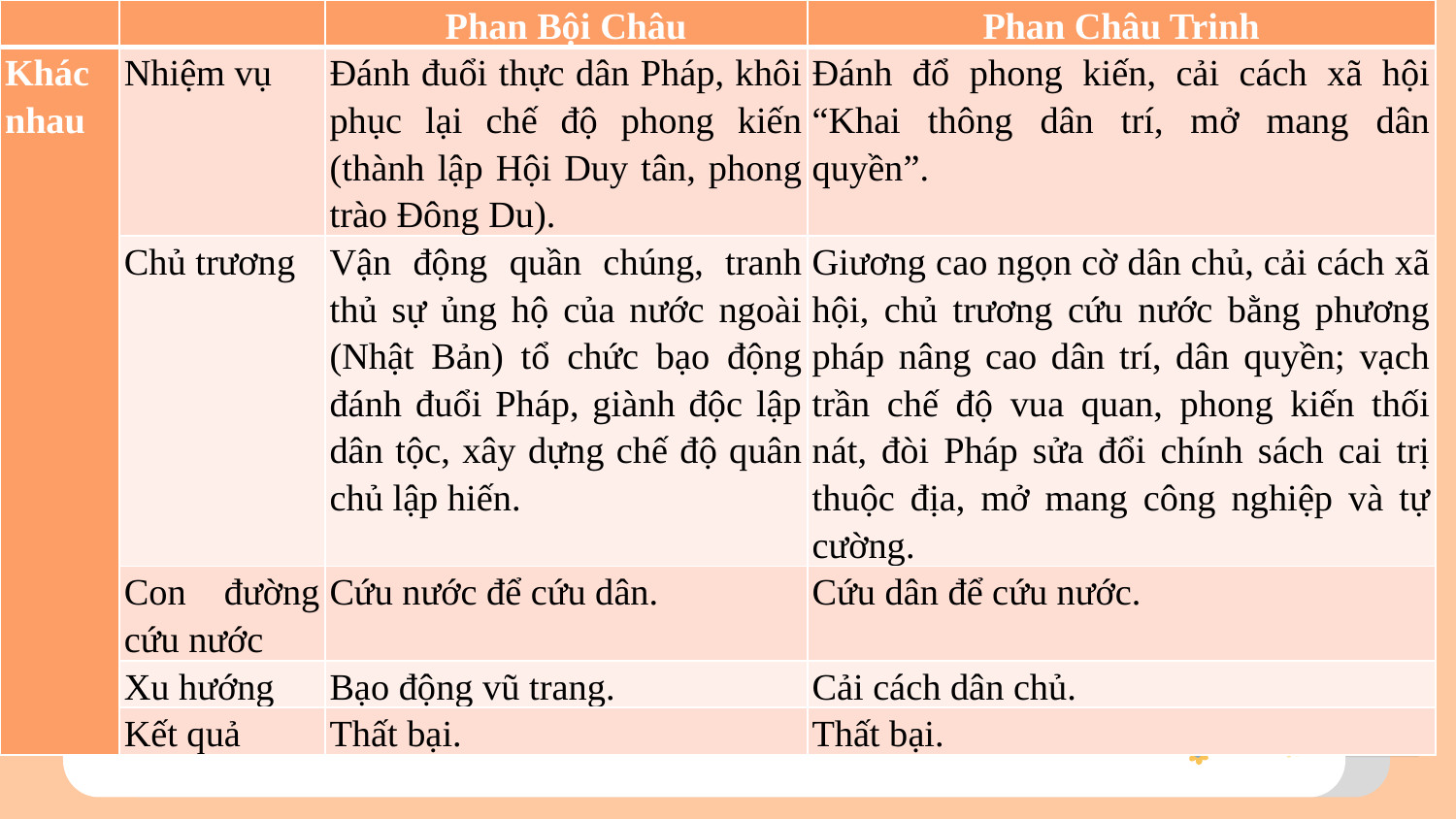

|  |  | Phan Bội Châu | Phan Châu Trinh |
| --- | --- | --- | --- |
| Khác nhau | Nhiệm vụ | Đánh đuổi thực dân Pháp, khôi phục lại chế độ phong kiến (thành lập Hội Duy tân, phong trào Đông Du). | Đánh đổ phong kiến, cải cách xã hội “Khai thông dân trí, mở mang dân quyền”. |
|  | Chủ trương | Vận động quần chúng, tranh thủ sự ủng hộ của nước ngoài (Nhật Bản) tổ chức bạo động đánh đuổi Pháp, giành độc lập dân tộc, xây dựng chế độ quân chủ lập hiến. | Giương cao ngọn cờ dân chủ, cải cách xã hội, chủ trương cứu nước bằng phương pháp nâng cao dân trí, dân quyền; vạch trần chế độ vua quan, phong kiến thối nát, đòi Pháp sửa đổi chính sách cai trị thuộc địa, mở mang công nghiệp và tự cường. |
|  | Con đường cứu nước | Cứu nước để cứu dân. | Cứu dân để cứu nước. |
|  | Xu hướng | Bạo động vũ trang. | Cải cách dân chủ. |
|  | Kết quả | Thất bại. | Thất bại. |